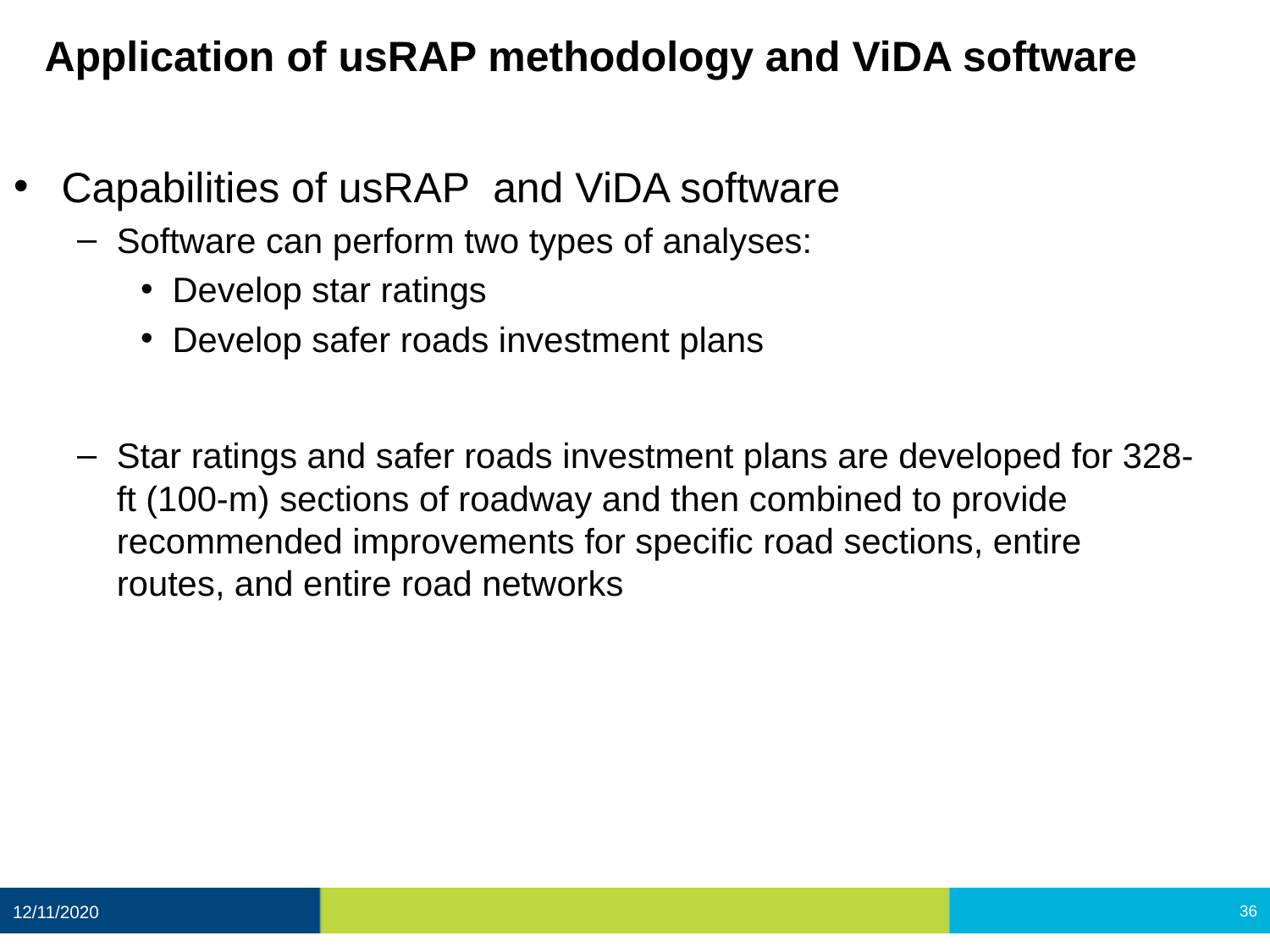

# Application of usRAP methodology and ViDA software

Capabilities of usRAP  and ViDA software
Software can perform two types of analyses:
Develop star ratings
Develop safer roads investment plans

Star ratings and safer roads investment plans are developed for 328-ft (100-m) sections of roadway and then combined to provide recommended improvements for specific road sections, entire routes, and entire road networks

12/11/2020